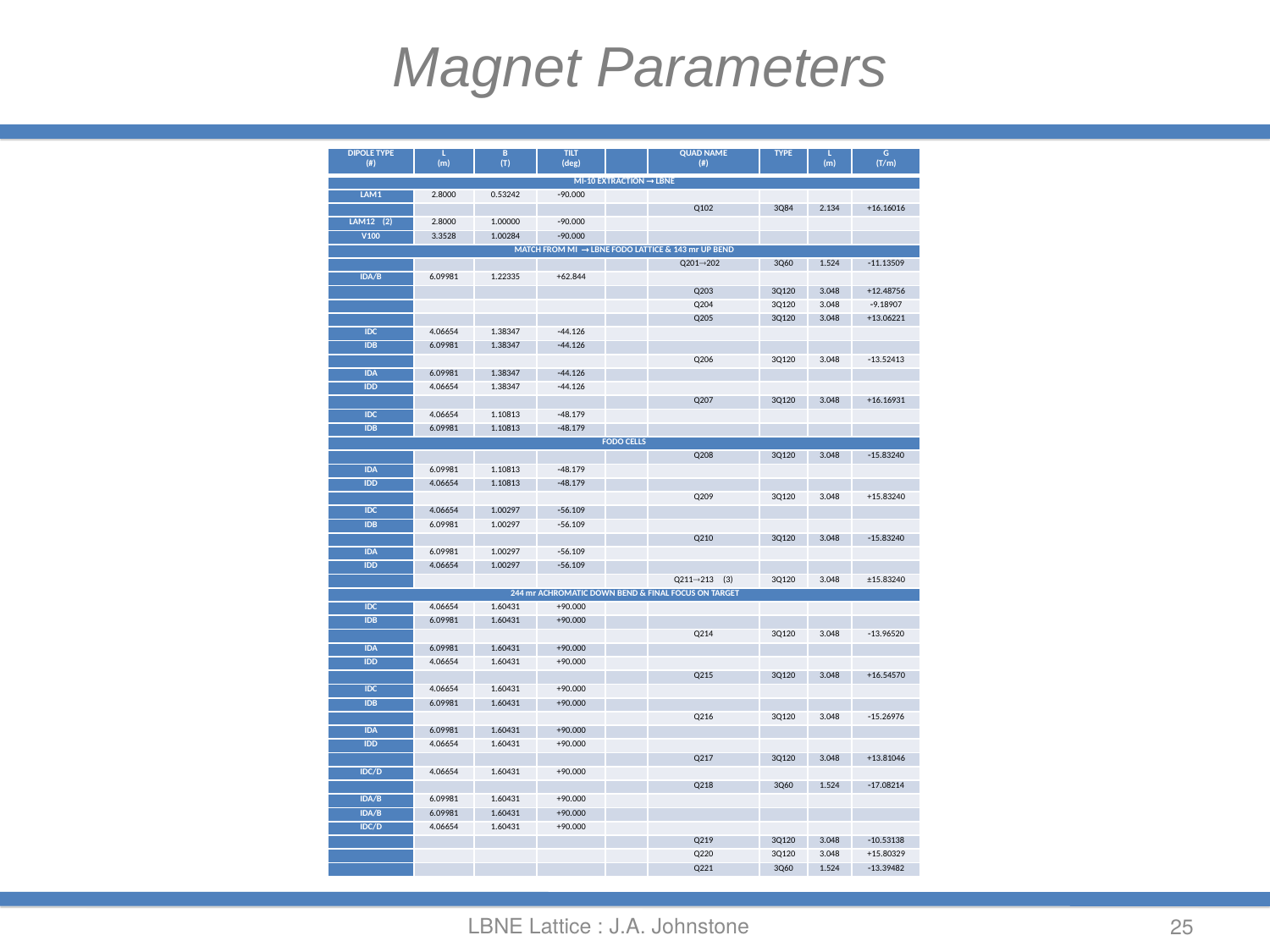

# Magnet Parameters
| DIPOLE TYPE (#) | L (m) | B (T) | TILT (deg) |  | QUAD NAME (#) | TYPE | L (m) | G (T/m) |
| --- | --- | --- | --- | --- | --- | --- | --- | --- |
| MI-10 EXTRACTION → LBNE |  |  |  |  |  |  |  |  |
| LAM1 | 2.8000 | 0.53242 | −90.000 |  |  |  |  |  |
|  |  |  |  |  | Q102 | 3Q84 | 2.134 | +16.16016 |
| LAM12 (2) | 2.8000 | 1.00000 | −90.000 |  |  |  |  |  |
| V100 | 3.3528 | 1.00284 | −90.000 |  |  |  |  |  |
| MATCH FROM MI → LBNE FODO LATTICE & 143 mr UP BEND |  |  |  |  |  |  |  |  |
|  |  |  |  |  | Q201→202 | 3Q60 | 1.524 | −11.13509 |
| IDA/B | 6.09981 | 1.22335 | +62.844 |  |  |  |  |  |
|  |  |  |  |  | Q203 | 3Q120 | 3.048 | +12.48756 |
|  |  |  |  |  | Q204 | 3Q120 | 3.048 | −9.18907 |
|  |  |  |  |  | Q205 | 3Q120 | 3.048 | +13.06221 |
| IDC | 4.06654 | 1.38347 | −44.126 |  |  |  |  |  |
| IDB | 6.09981 | 1.38347 | −44.126 |  |  |  |  |  |
|  |  |  |  |  | Q206 | 3Q120 | 3.048 | −13.52413 |
| IDA | 6.09981 | 1.38347 | −44.126 |  |  |  |  |  |
| IDD | 4.06654 | 1.38347 | −44.126 |  |  |  |  |  |
|  |  |  |  |  | Q207 | 3Q120 | 3.048 | +16.16931 |
| IDC | 4.06654 | 1.10813 | −48.179 |  |  |  |  |  |
| IDB | 6.09981 | 1.10813 | −48.179 |  |  |  |  |  |
| FODO CELLS |  |  |  |  |  |  |  |  |
|  |  |  |  |  | Q208 | 3Q120 | 3.048 | −15.83240 |
| IDA | 6.09981 | 1.10813 | −48.179 |  |  |  |  |  |
| IDD | 4.06654 | 1.10813 | −48.179 |  |  |  |  |  |
|  |  |  |  |  | Q209 | 3Q120 | 3.048 | +15.83240 |
| IDC | 4.06654 | 1.00297 | −56.109 |  |  |  |  |  |
| IDB | 6.09981 | 1.00297 | −56.109 |  |  |  |  |  |
|  |  |  |  |  | Q210 | 3Q120 | 3.048 | −15.83240 |
| IDA | 6.09981 | 1.00297 | −56.109 |  |  |  |  |  |
| IDD | 4.06654 | 1.00297 | −56.109 |  |  |  |  |  |
|  |  |  |  |  | Q211→213 (3) | 3Q120 | 3.048 | ±15.83240 |
| 244 mr ACHROMATIC DOWN BEND & FINAL FOCUS ON TARGET |  |  |  |  |  |  |  |  |
| IDC | 4.06654 | 1.60431 | +90.000 |  |  |  |  |  |
| IDB | 6.09981 | 1.60431 | +90.000 |  |  |  |  |  |
|  |  |  |  |  | Q214 | 3Q120 | 3.048 | −13.96520 |
| IDA | 6.09981 | 1.60431 | +90.000 |  |  |  |  |  |
| IDD | 4.06654 | 1.60431 | +90.000 |  |  |  |  |  |
|  |  |  |  |  | Q215 | 3Q120 | 3.048 | +16.54570 |
| IDC | 4.06654 | 1.60431 | +90.000 |  |  |  |  |  |
| IDB | 6.09981 | 1.60431 | +90.000 |  |  |  |  |  |
|  |  |  |  |  | Q216 | 3Q120 | 3.048 | −15.26976 |
| IDA | 6.09981 | 1.60431 | +90.000 |  |  |  |  |  |
| IDD | 4.06654 | 1.60431 | +90.000 |  |  |  |  |  |
|  |  |  |  |  | Q217 | 3Q120 | 3.048 | +13.81046 |
| IDC/D | 4.06654 | 1.60431 | +90.000 |  |  |  |  |  |
|  |  |  |  |  | Q218 | 3Q60 | 1.524 | −17.08214 |
| IDA/B | 6.09981 | 1.60431 | +90.000 |  |  |  |  |  |
| IDA/B | 6.09981 | 1.60431 | +90.000 |  |  |  |  |  |
| IDC/D | 4.06654 | 1.60431 | +90.000 |  |  |  |  |  |
|  |  |  |  |  | Q219 | 3Q120 | 3.048 | −10.53138 |
|  |  |  |  |  | Q220 | 3Q120 | 3.048 | +15.80329 |
|  |  |  |  |  | Q221 | 3Q60 | 1.524 | −13.39482 |

LBNE Lattice : J.A. Johnstone
25